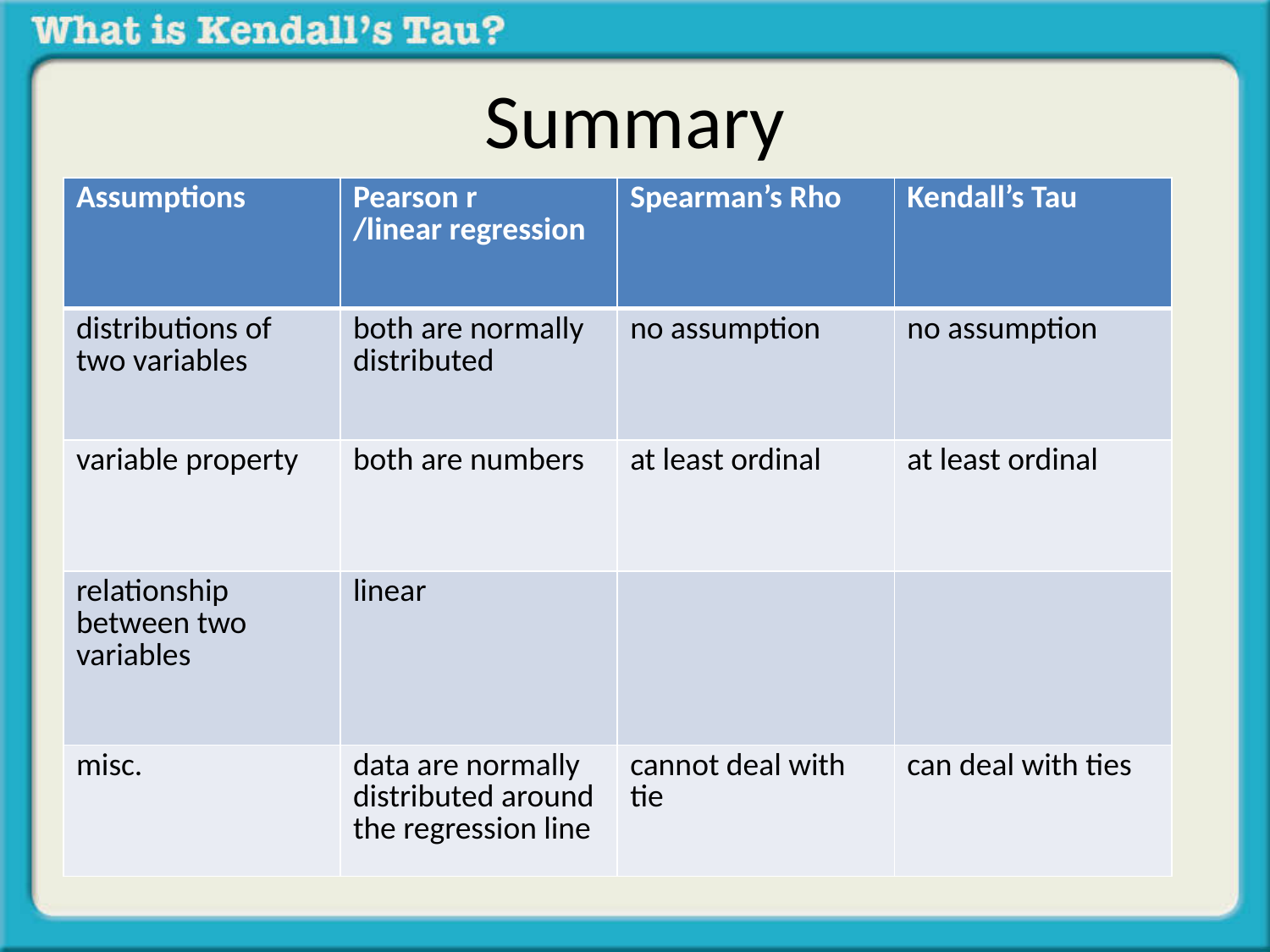

# Summary
| Assumptions | Pearson r /linear regression | Spearman’s Rho | Kendall’s Tau |
| --- | --- | --- | --- |
| distributions of two variables | both are normally distributed | no assumption | no assumption |
| variable property | both are numbers | at least ordinal | at least ordinal |
| relationship between two variables | linear |  |  |
| misc. | data are normally distributed around the regression line | cannot deal with tie | can deal with ties |